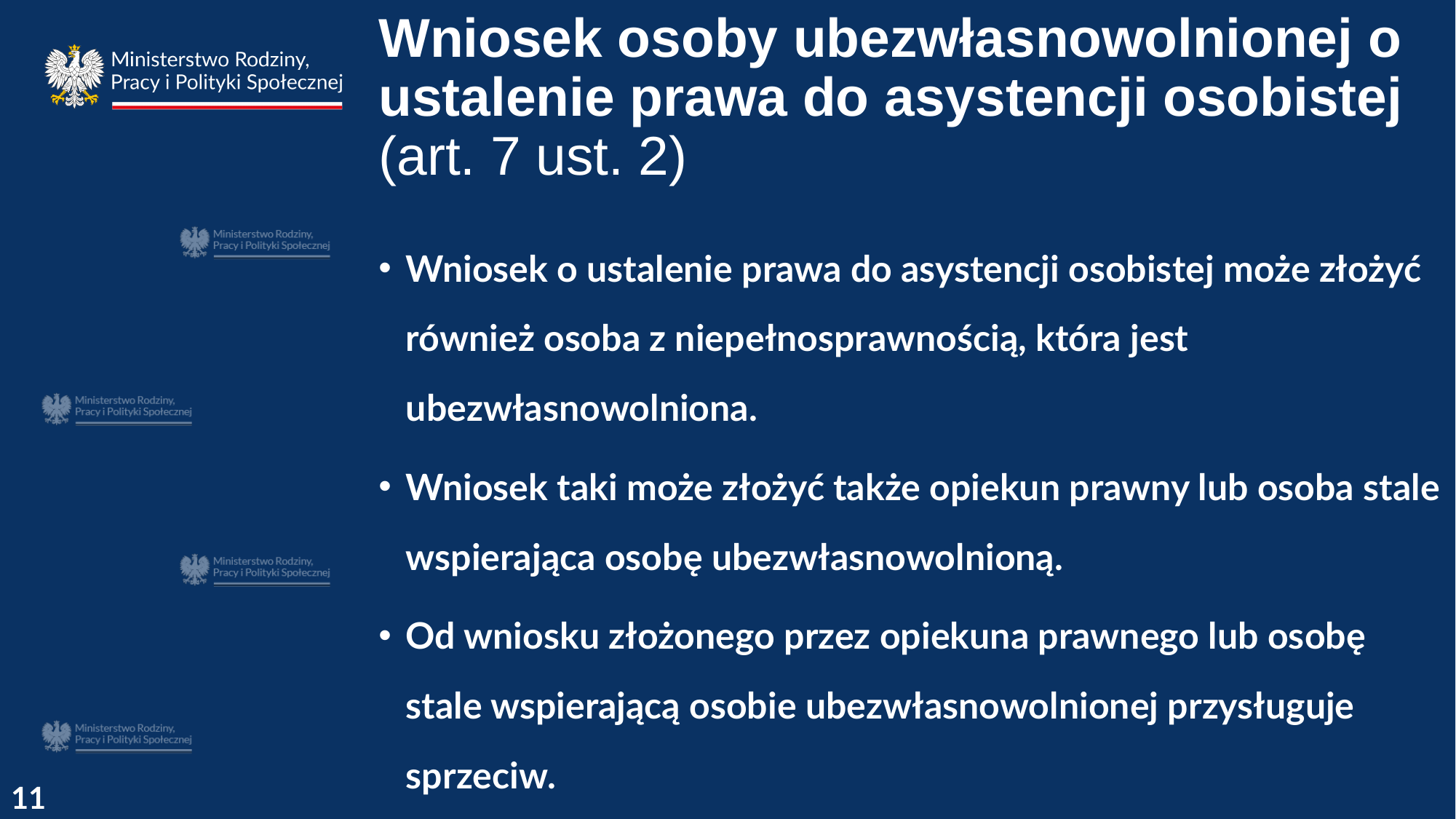

Wniosek osoby ubezwłasnowolnionej o ustalenie prawa do asystencji osobistej
(art. 7 ust. 2)
Wniosek o ustalenie prawa do asystencji osobistej może złożyć również osoba z niepełnosprawnością, która jest ubezwłasnowolniona.
Wniosek taki może złożyć także opiekun prawny lub osoba stale wspierająca osobę ubezwłasnowolnioną.
Od wniosku złożonego przez opiekuna prawnego lub osobę stale wspierającą osobie ubezwłasnowolnionej przysługuje sprzeciw.
11